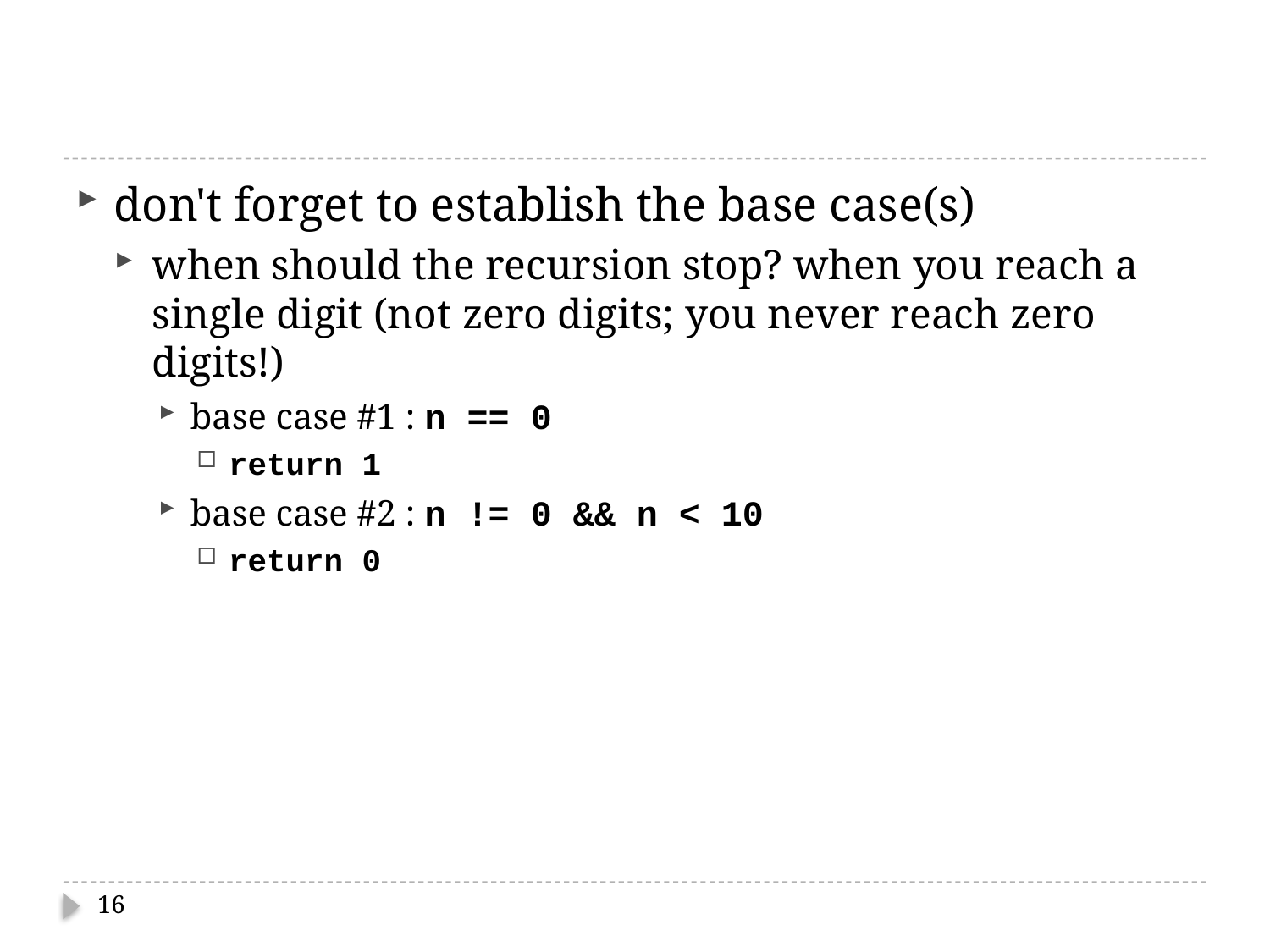

#
don't forget to establish the base case(s)
when should the recursion stop? when you reach a single digit (not zero digits; you never reach zero digits!)
base case #1 : n == 0
return 1
base case #2 : n != 0 && n < 10
return 0
16